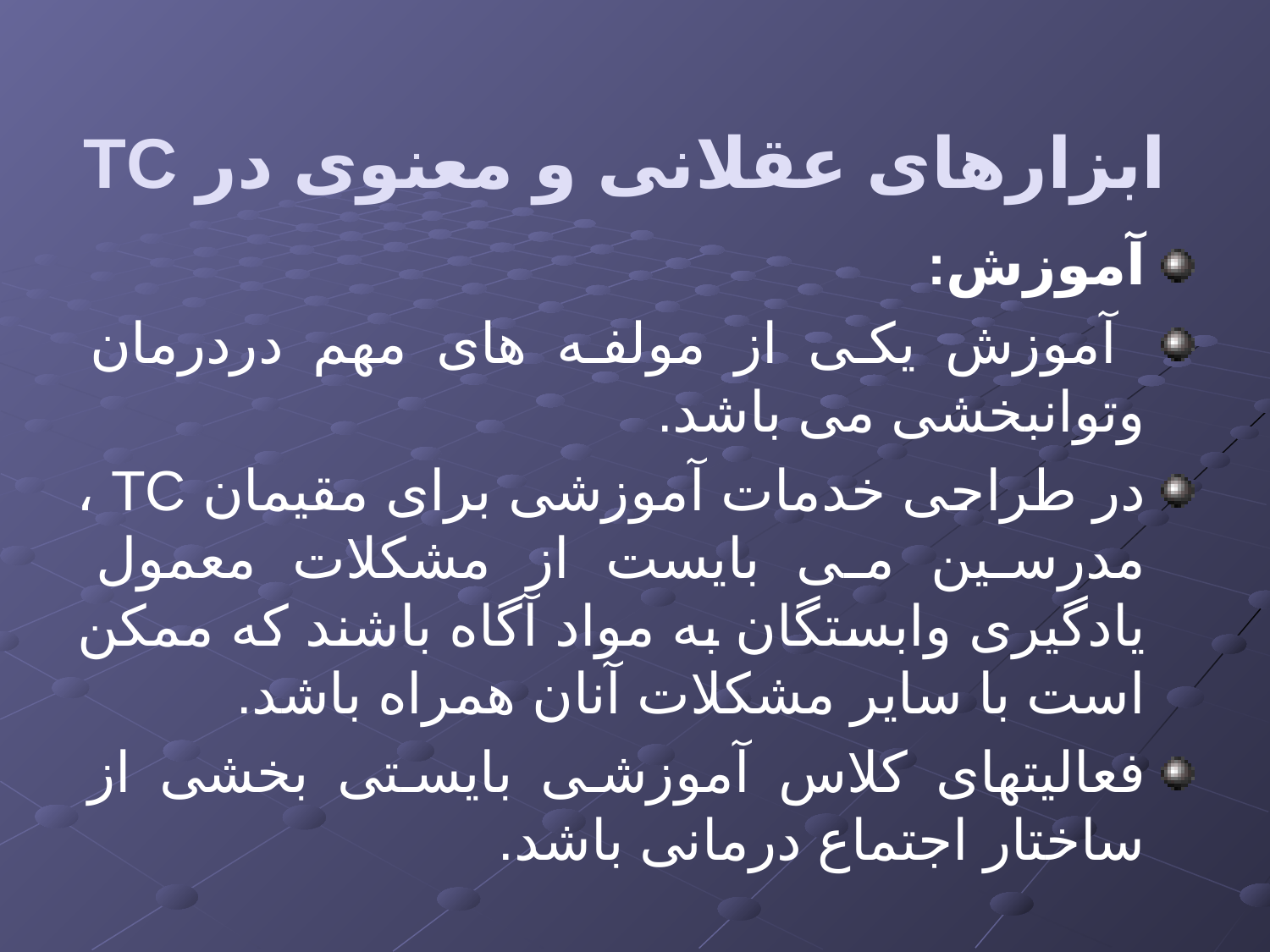

# ابزارهای عقلانی و معنوی در TC
آموزش:
 آموزش یکی از مولفه های مهم دردرمان وتوانبخشی می باشد.
در طراحی خدمات آموزشی برای مقیمان TC ، مدرسین می بایست از مشکلات معمول یادگیری وابستگان به مواد آگاه باشند که ممکن است با سایر مشکلات آنان همراه باشد.
فعالیتهای کلاس آموزشی بایستی بخشی از ساختار اجتماع درمانی باشد.